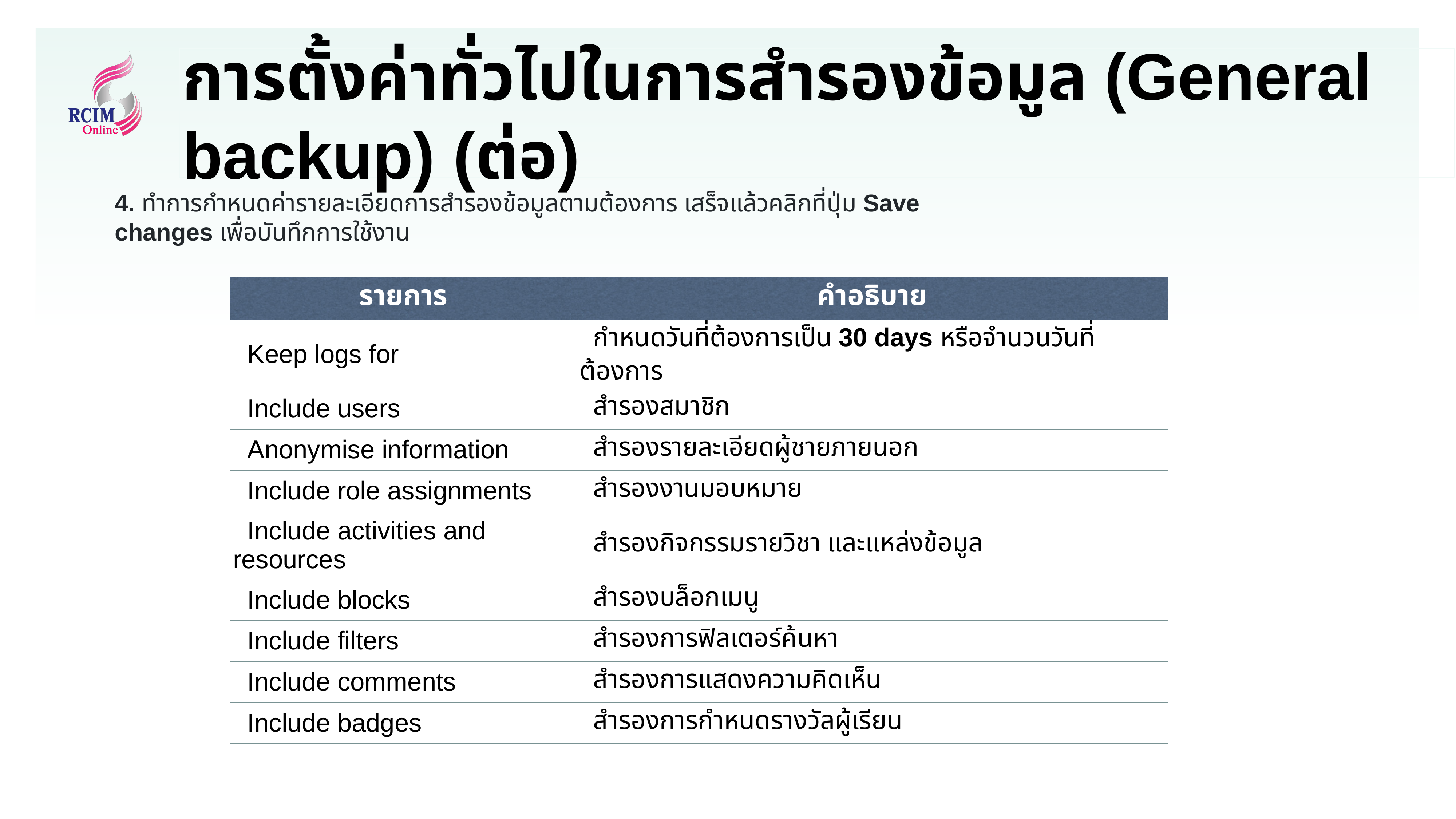

# การตั้งค่าทั่วไปในการสำรองข้อมูล (General backup) (ต่อ)
4. ทำการกำหนดค่ารายละเอียดการสำรองข้อมูลตามต้องการ เสร็จแล้วคลิกที่ปุ่ม Save  changes เพื่อบันทึกการใช้งาน
| รายการ | คำอธิบาย |
| --- | --- |
| Keep logs for | กำหนดวันที่ต้องการเป็น 30 days หรือจำนวนวันที่ต้องการ |
| Include users | สำรองสมาชิก |
| Anonymise information | สำรองรายละเอียดผู้ชายภายนอก |
| Include role assignments | สำรองงานมอบหมาย |
| Include activities and resources | สำรองกิจกรรมรายวิชา และแหล่งข้อมูล |
| Include blocks | สำรองบล็อกเมนู |
| Include filters | สำรองการฟิลเตอร์ค้นหา |
| Include comments | สำรองการแสดงความคิดเห็น |
| Include badges | สำรองการกำหนดรางวัลผู้เรียน |
4